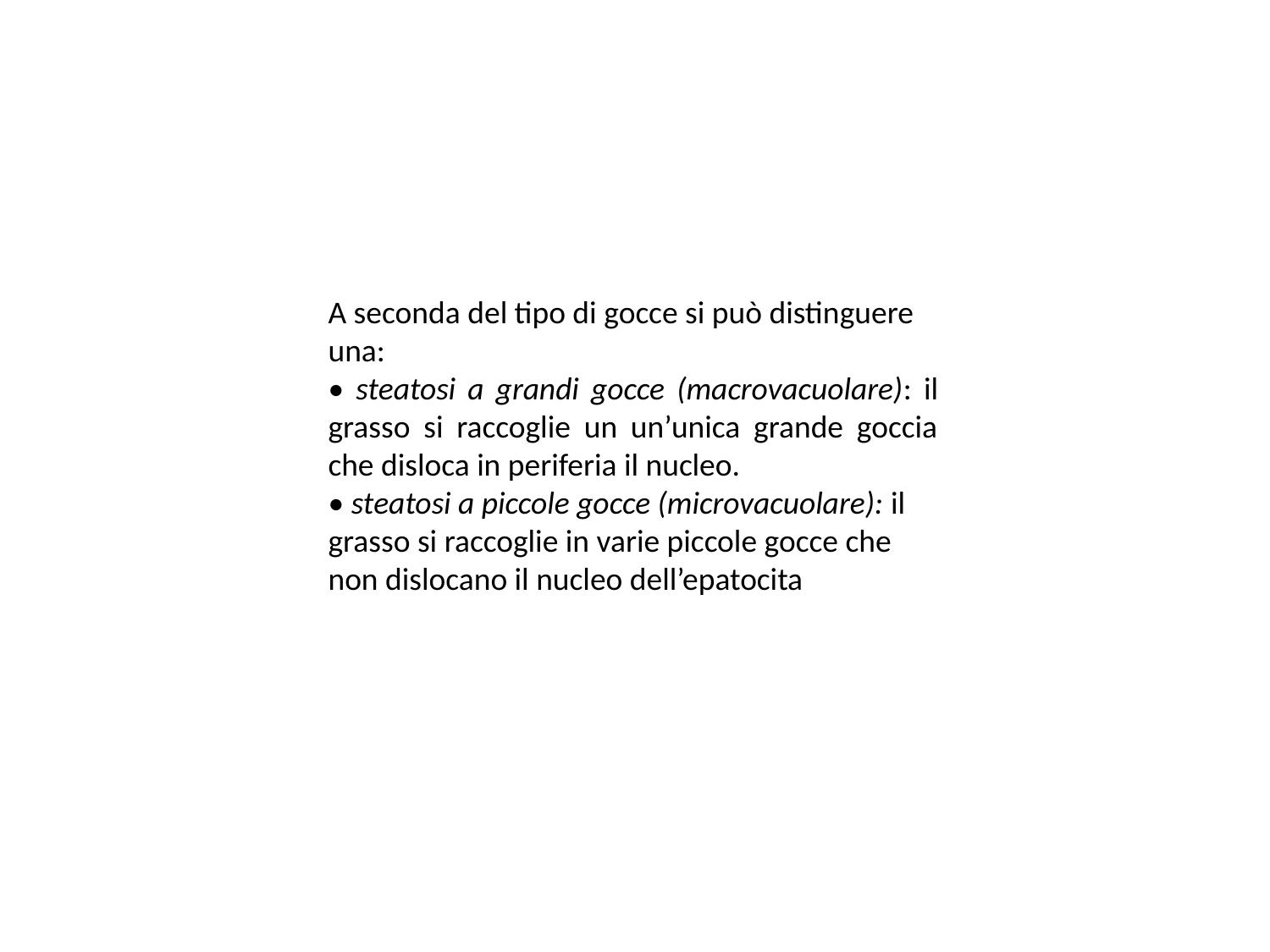

A seconda del tipo di gocce si può distinguere una:
• steatosi a grandi gocce (macrovacuolare): il grasso si raccoglie un un’unica grande goccia che disloca in periferia il nucleo.
• steatosi a piccole gocce (microvacuolare): il grasso si raccoglie in varie piccole gocce che non dislocano il nucleo dell’epatocita